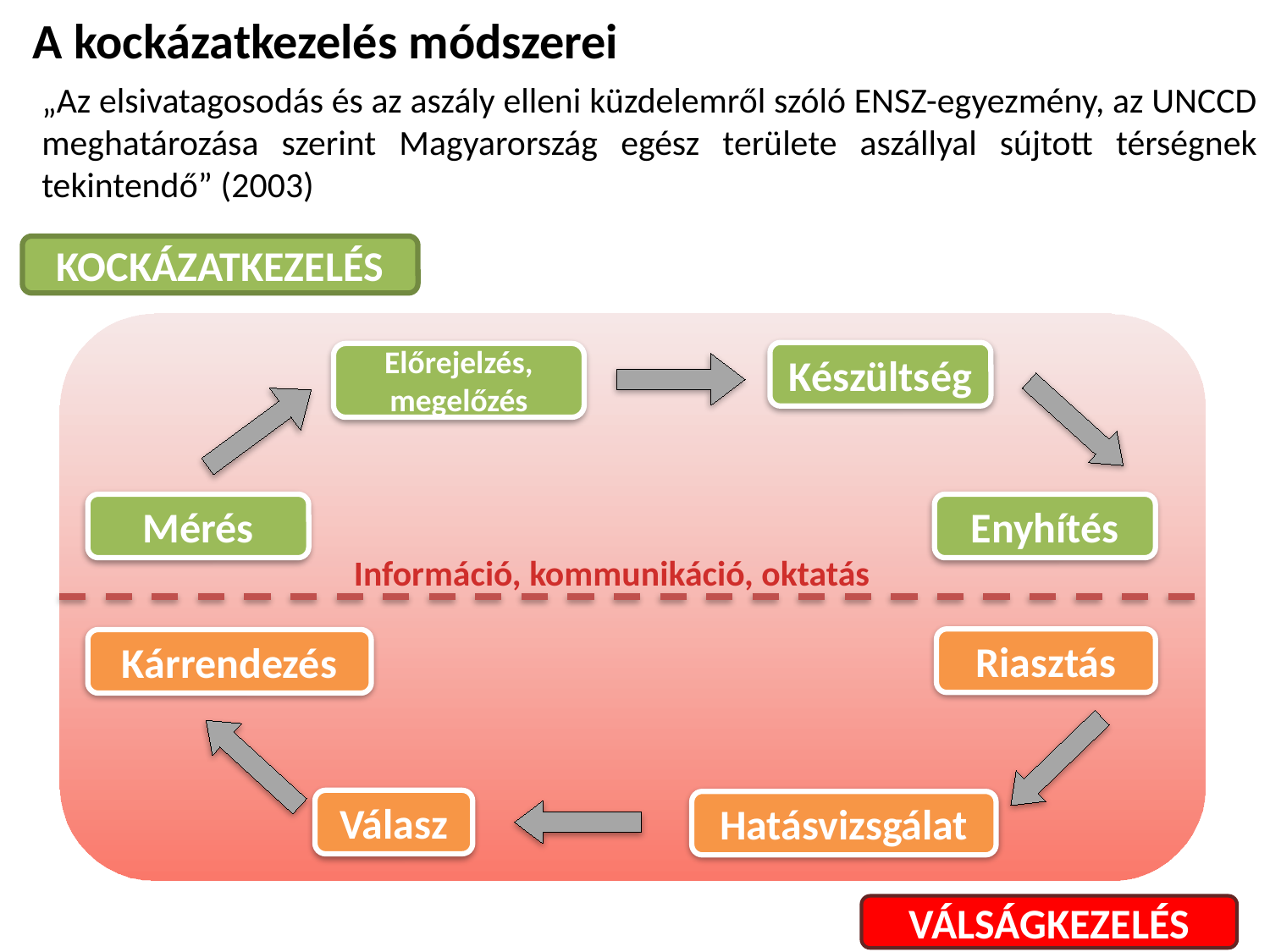

A kockázatkezelés módszerei
„Az elsivatagosodás és az aszály elleni küzdelemről szóló ENSZ-egyezmény, az UNCCD meghatározása szerint Magyarország egész területe aszállyal sújtott térségnek tekintendő” (2003)
KOCKÁZATKEZELÉS

Készültség
Előrejelzés, megelőzés

Mérés
Enyhítés
Információ, kommunikáció, oktatás
Riasztás
Kárrendezés

Válasz
Hatásvizsgálat

VÁLSÁGKEZELÉS